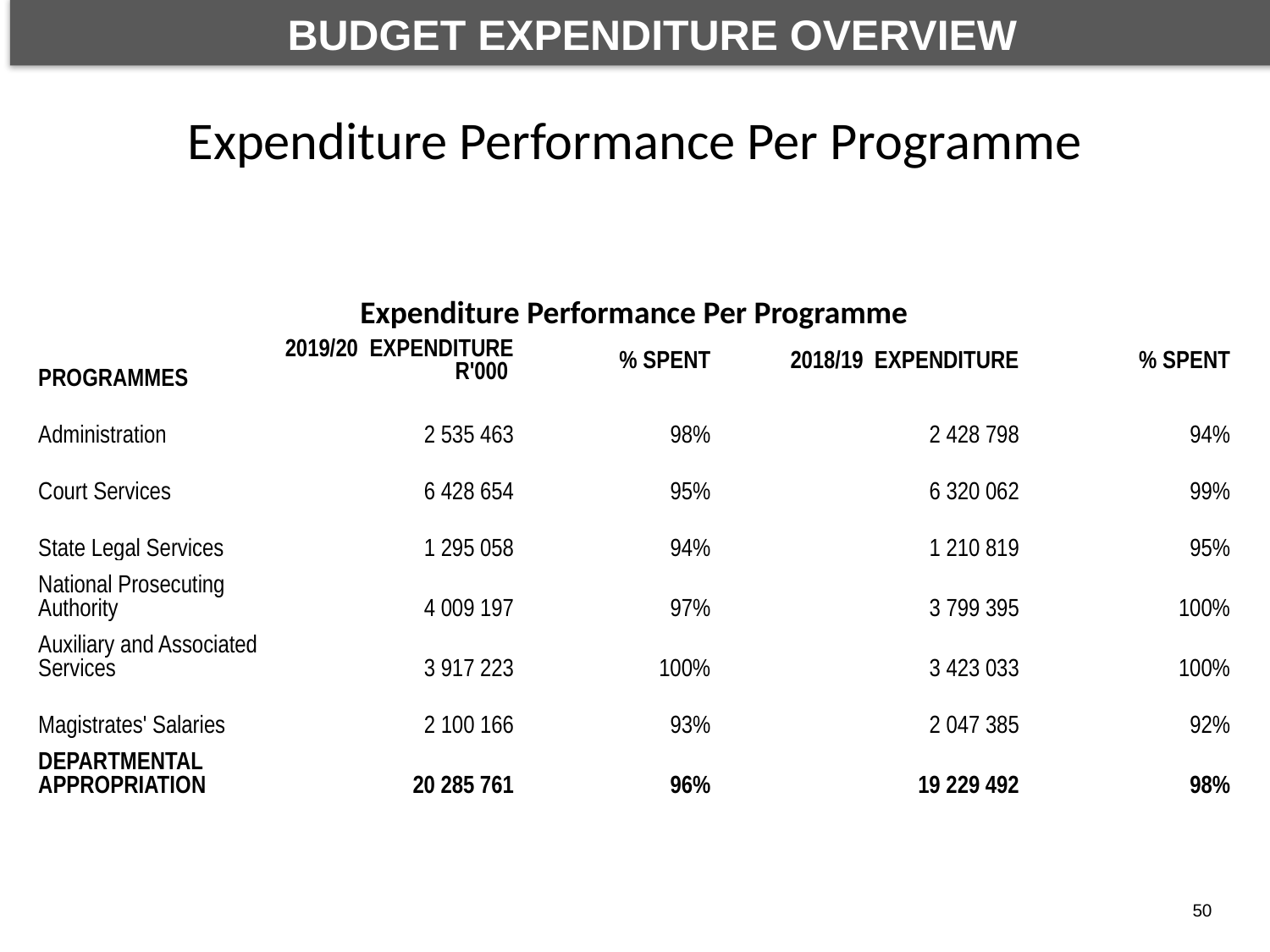

BUDGET EXPENDITURE OVERVIEW
# Expenditure Performance Per Programme
| Expenditure Performance Per Programme |  |  |  |  |
| --- | --- | --- | --- | --- |
| PROGRAMMES | 2019/20 EXPENDITURE R'000 | % SPENT | 2018/19 EXPENDITURE | % SPENT |
| Administration | 2 535 463 | 98% | 2 428 798 | 94% |
| Court Services | 6 428 654 | 95% | 6 320 062 | 99% |
| State Legal Services | 1 295 058 | 94% | 1 210 819 | 95% |
| National Prosecuting Authority | 4 009 197 | 97% | 3 799 395 | 100% |
| Auxiliary and Associated Services | 3 917 223 | 100% | 3 423 033 | 100% |
| Magistrates' Salaries | 2 100 166 | 93% | 2 047 385 | 92% |
| DEPARTMENTAL APPROPRIATION | 20 285 761 | 96% | 19 229 492 | 98% |
50